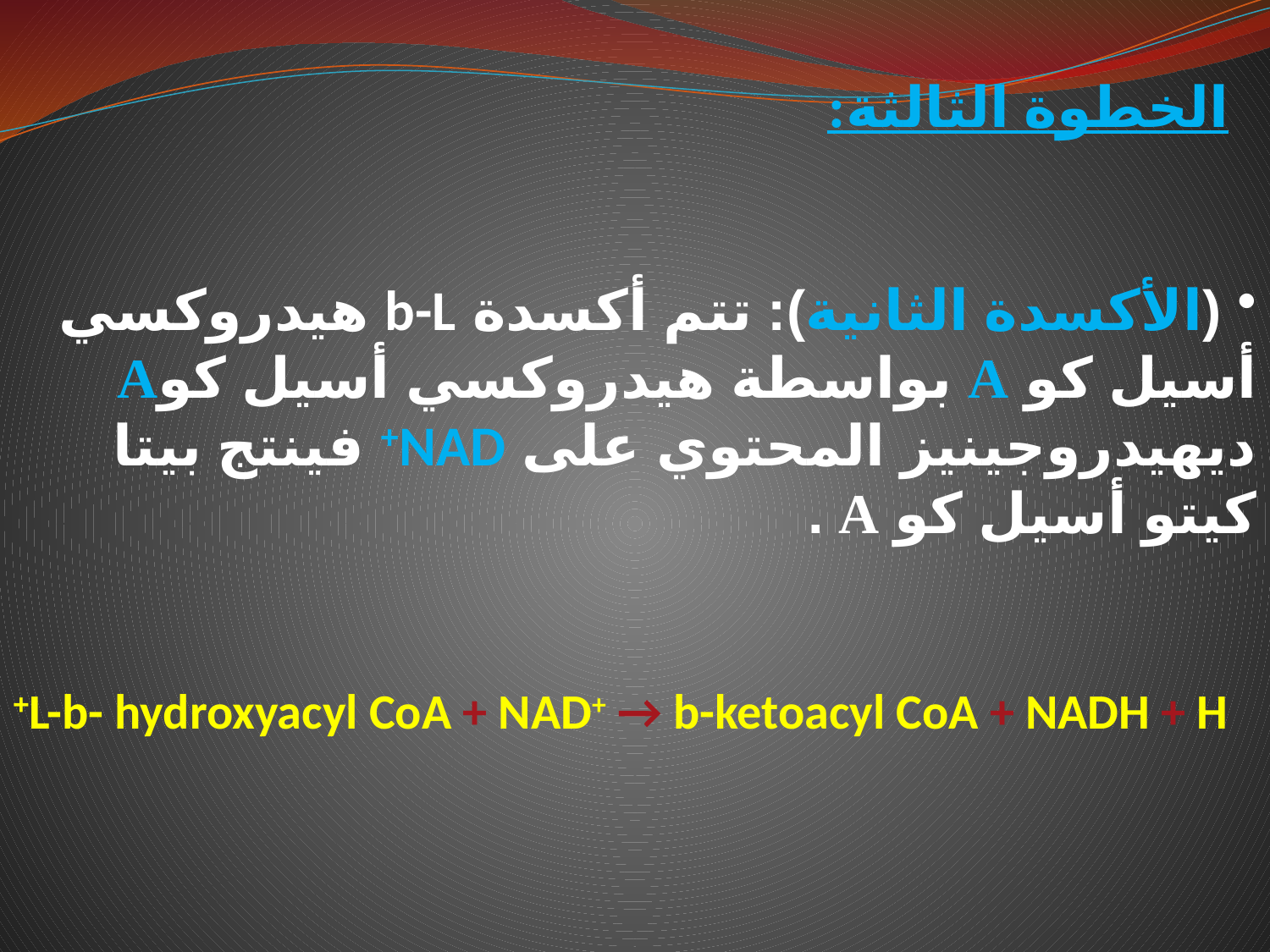

الخطوة الثالثة:

 (الأكسدة الثانية): تتم أكسدة b-L هيدروكسي أسيل كو A بواسطة هيدروكسي أسيل كوA  ديهيدروجينيز المحتوي على NAD+ فينتج بيتا كيتو أسيل كو A .

L-b- hydroxyacyl CoA + NAD+ → b-ketoacyl CoA + NADH + H+